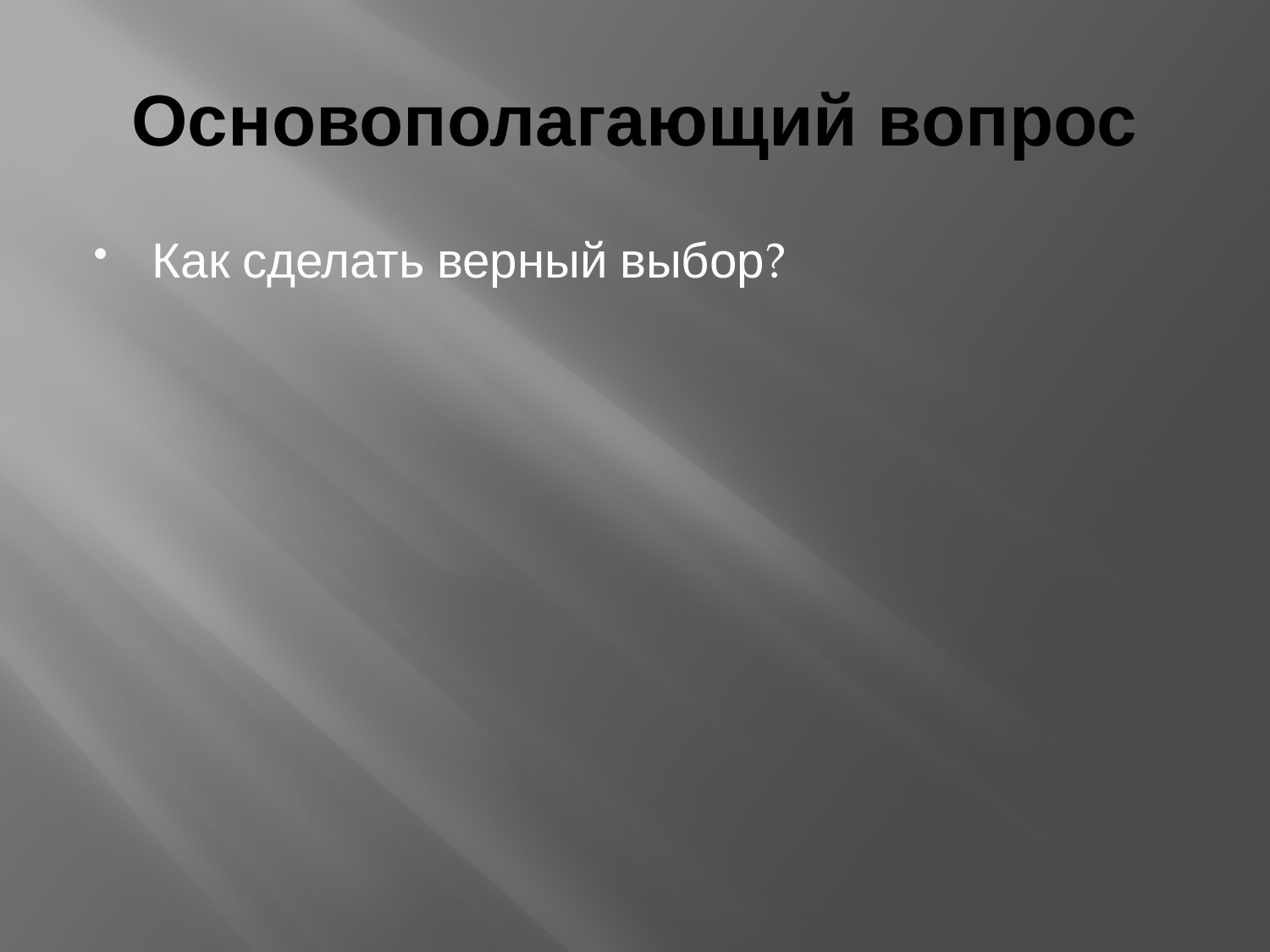

# Основополагающий вопрос
Как сделать верный выбор?